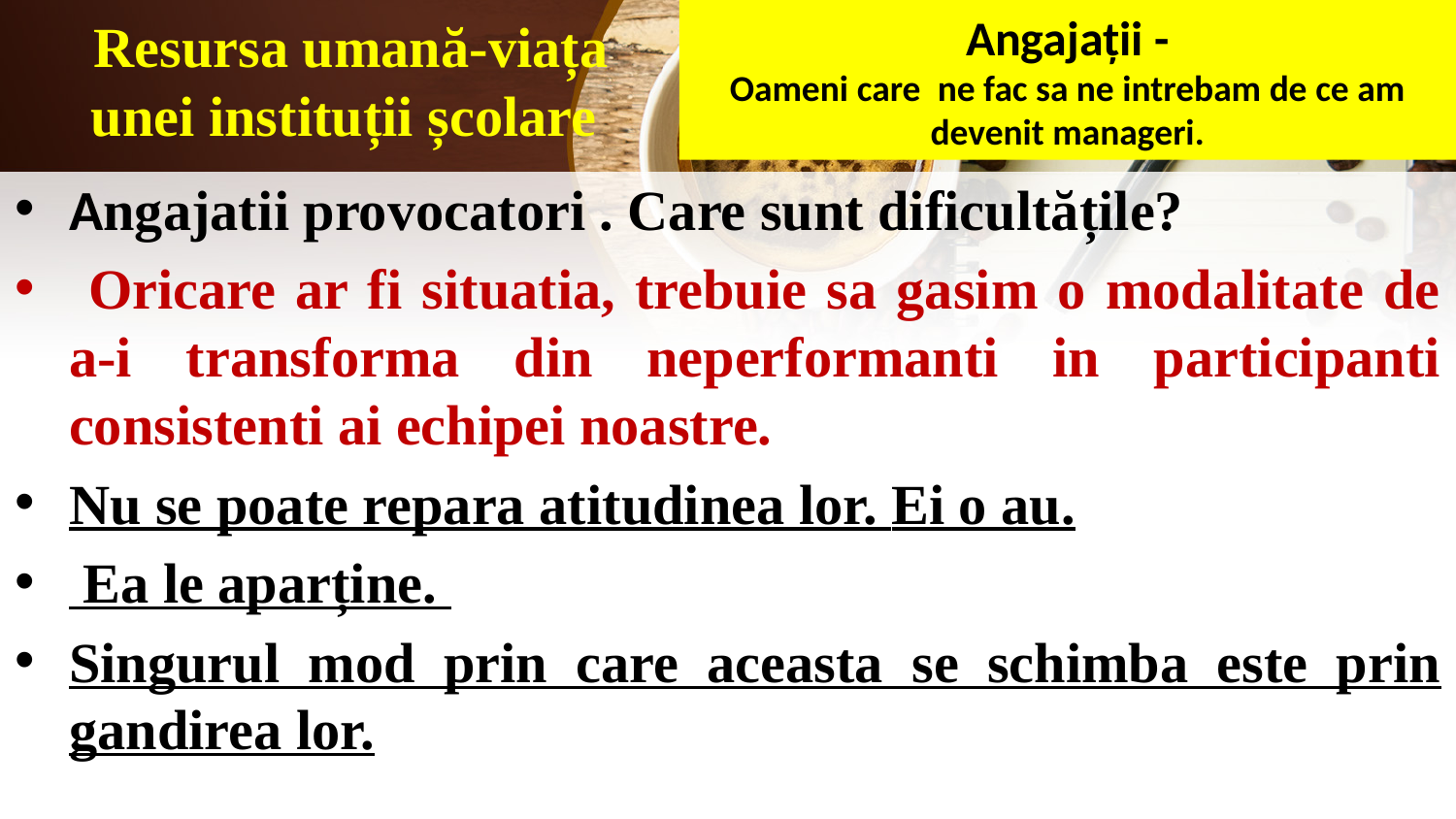

Angajații -
Oameni care  ne fac sa ne intrebam de ce am devenit manageri.
# Resursa umană-viața unei instituții școlare
Angajatii provocatori . Care sunt dificultățile?
 Oricare ar fi situatia, trebuie sa gasim o modalitate de a-i transforma din neperformanti in participanti consistenti ai echipei noastre.
Nu se poate repara atitudinea lor. Ei o au.
 Ea le aparține.
Singurul mod prin care aceasta se schimba este prin gandirea lor.